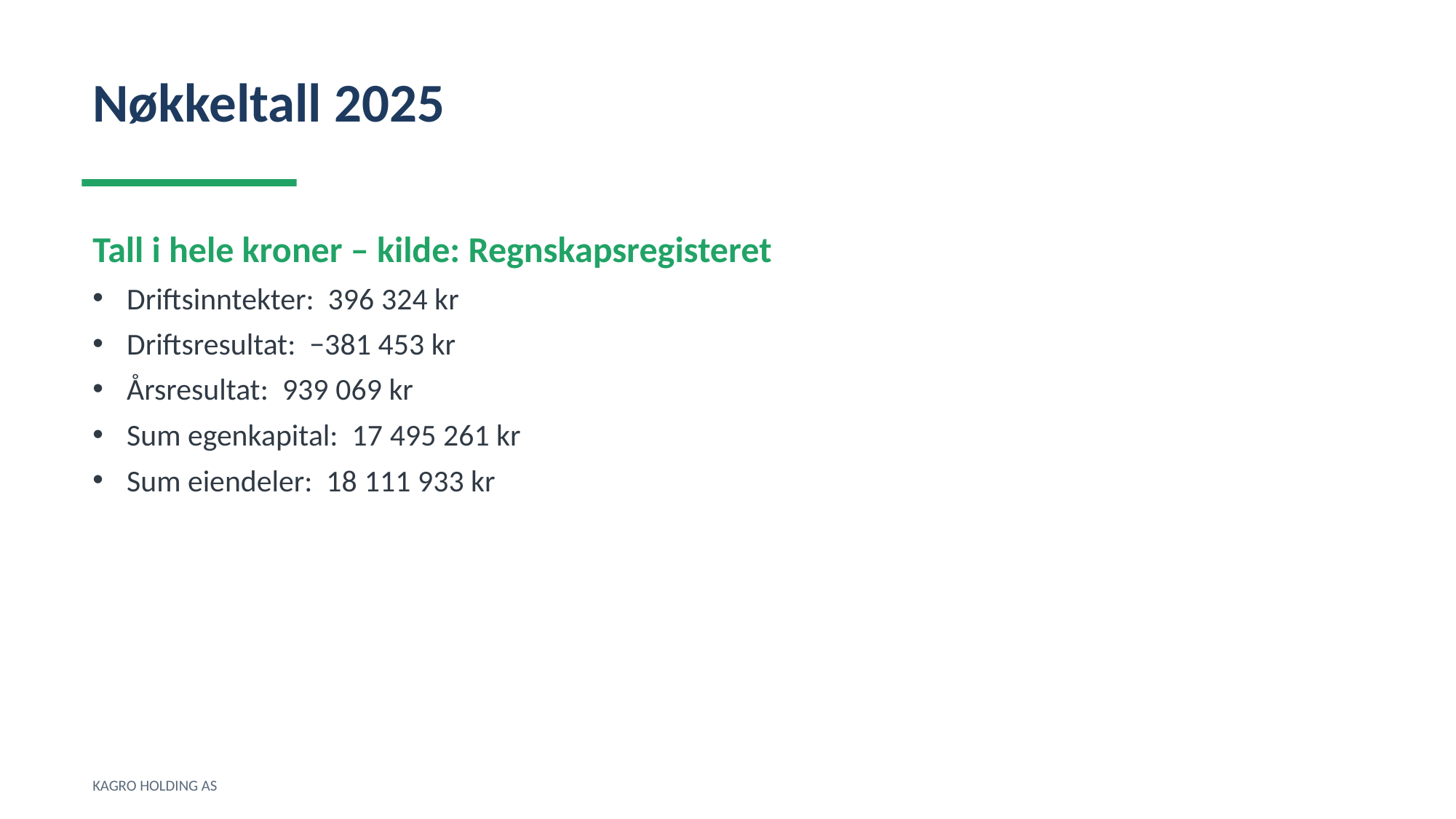

Nøkkeltall 2025

Tall i hele kroner – kilde: Regnskapsregisteret
Driftsinntekter:  396 324 kr
Driftsresultat:  −381 453 kr
Årsresultat:  939 069 kr
Sum egenkapital:  17 495 261 kr
Sum eiendeler:  18 111 933 kr
KAGRO HOLDING AS